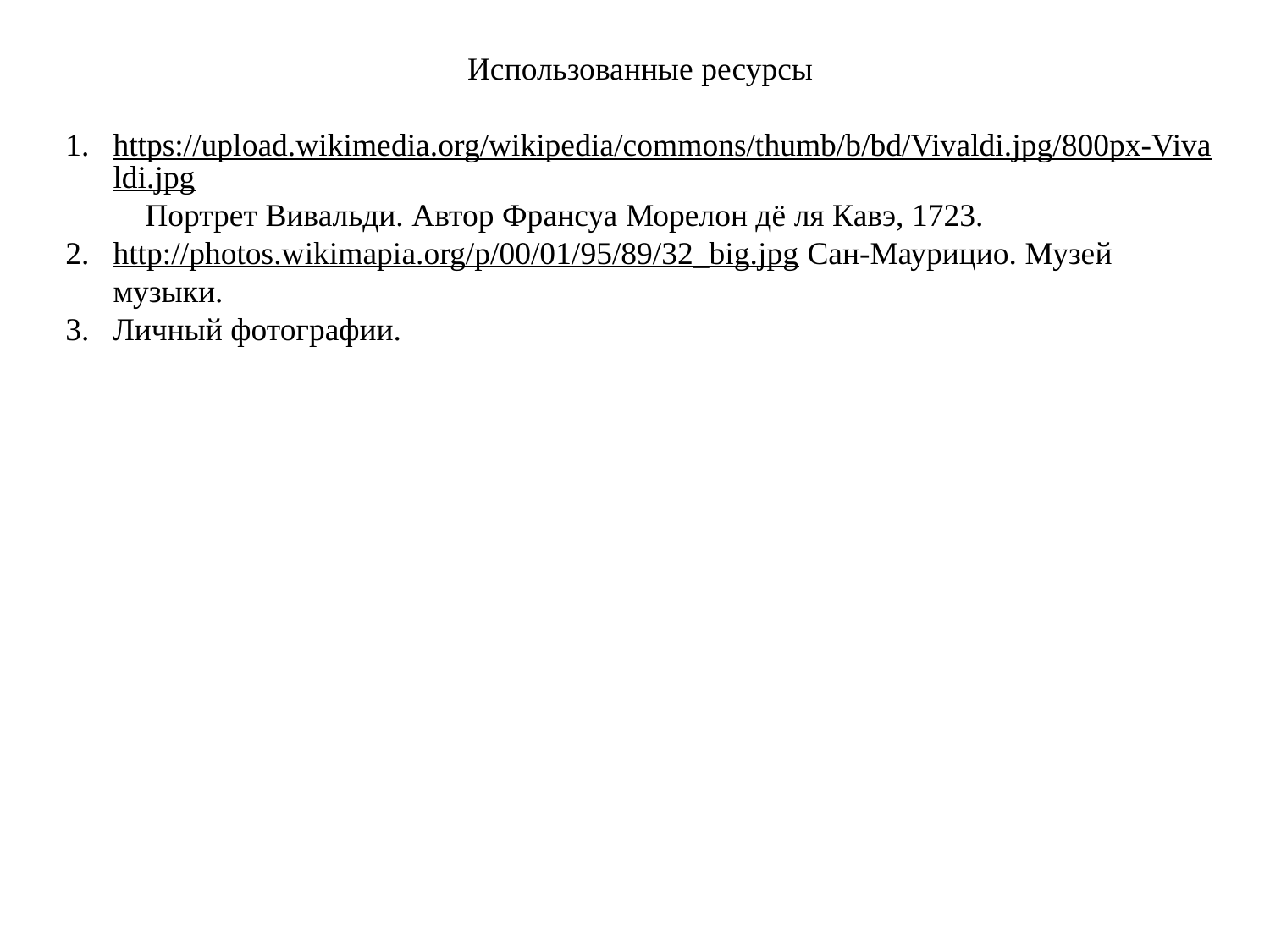

Использованные ресурсы

https://upload.wikimedia.org/wikipedia/commons/thumb/b/bd/Vivaldi.jpg/800px-Vivaldi.jpg    Портрет Вивальди. Автор Франсуа Морелон дё ля Кавэ, 1723.
http://photos.wikimapia.org/p/00/01/95/89/32_big.jpg Сан-Маурицио. Музей музыки.
Личный фотографии.